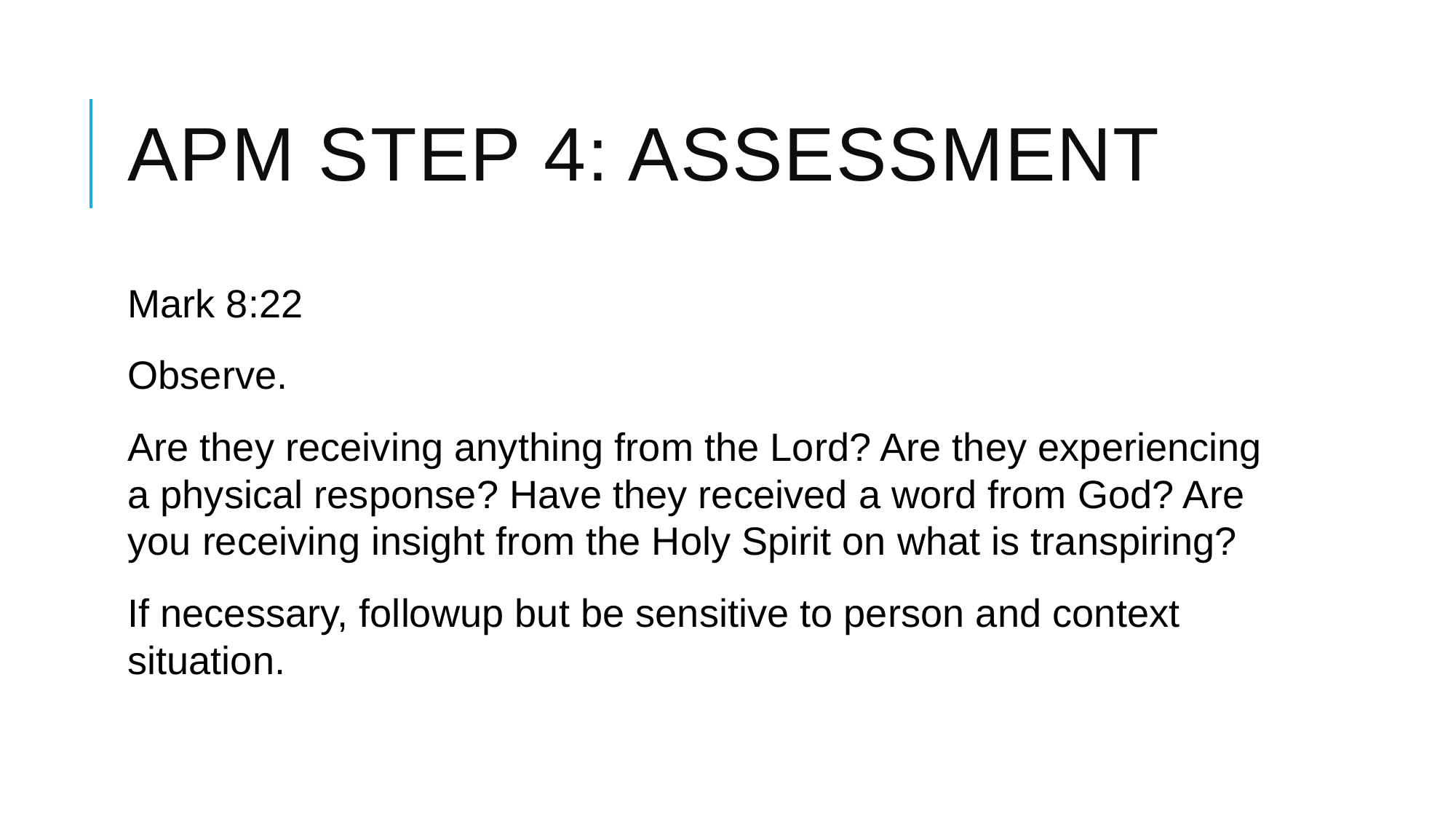

# APM STEP 4: ASSESSMENT
Mark 8:22
Observe.
Are they receiving anything from the Lord? Are they experiencing a physical response? Have they received a word from God? Are you receiving insight from the Holy Spirit on what is transpiring?
If necessary, followup but be sensitive to person and context situation.